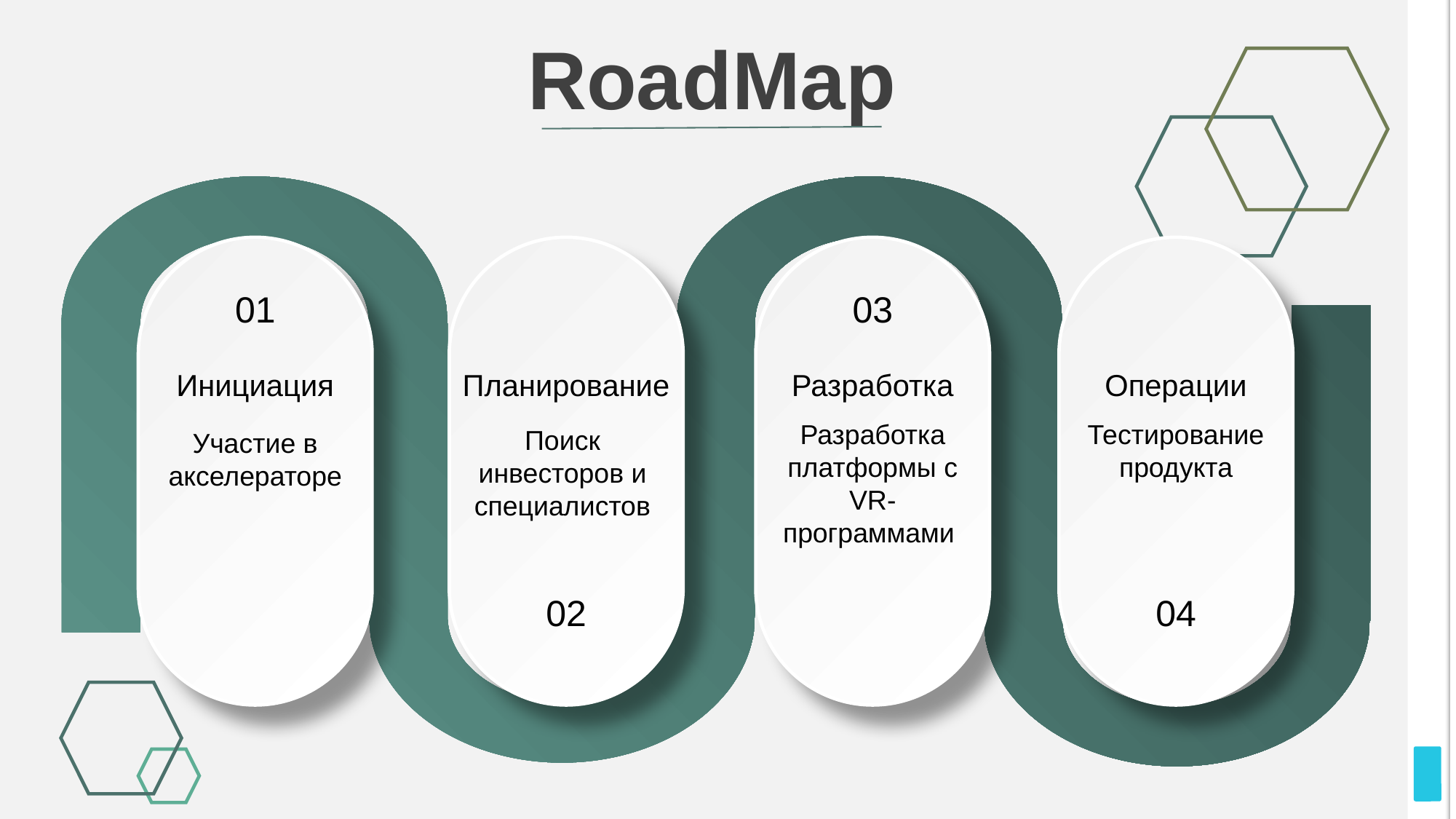

# RoadMap

01
Инициация

Планирование
02

03
Разработка
Разработка платформы с VR-программами

Операции
Тестирование продукта
04
Поиск
инвесторов и специалистов
Участие в
акселераторе